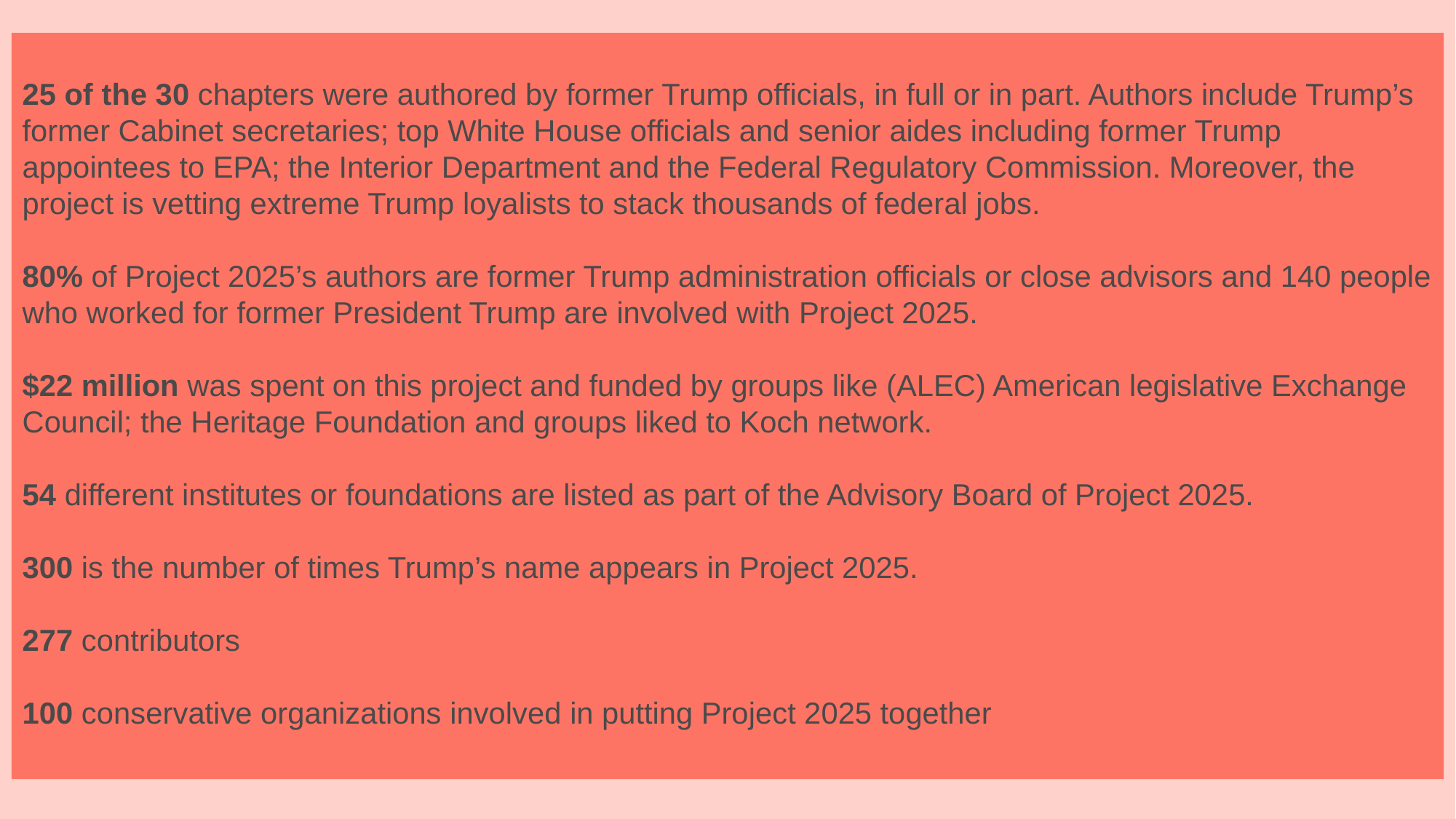

25 of the 30 chapters were authored by former Trump officials, in full or in part. Authors include Trump’s former Cabinet secretaries; top White House officials and senior aides including former Trump appointees to EPA; the Interior Department and the Federal Regulatory Commission. Moreover, the project is vetting extreme Trump loyalists to stack thousands of federal jobs.

80% of Project 2025’s authors are former Trump administration officials or close advisors and 140 people who worked for former President Trump are involved with Project 2025.

$22 million was spent on this project and funded by groups like (ALEC) American legislative Exchange Council; the Heritage Foundation and groups liked to Koch network.

54 different institutes or foundations are listed as part of the Advisory Board of Project 2025.

300 is the number of times Trump’s name appears in Project 2025.

277 contributors

100 conservative organizations involved in putting Project 2025 together